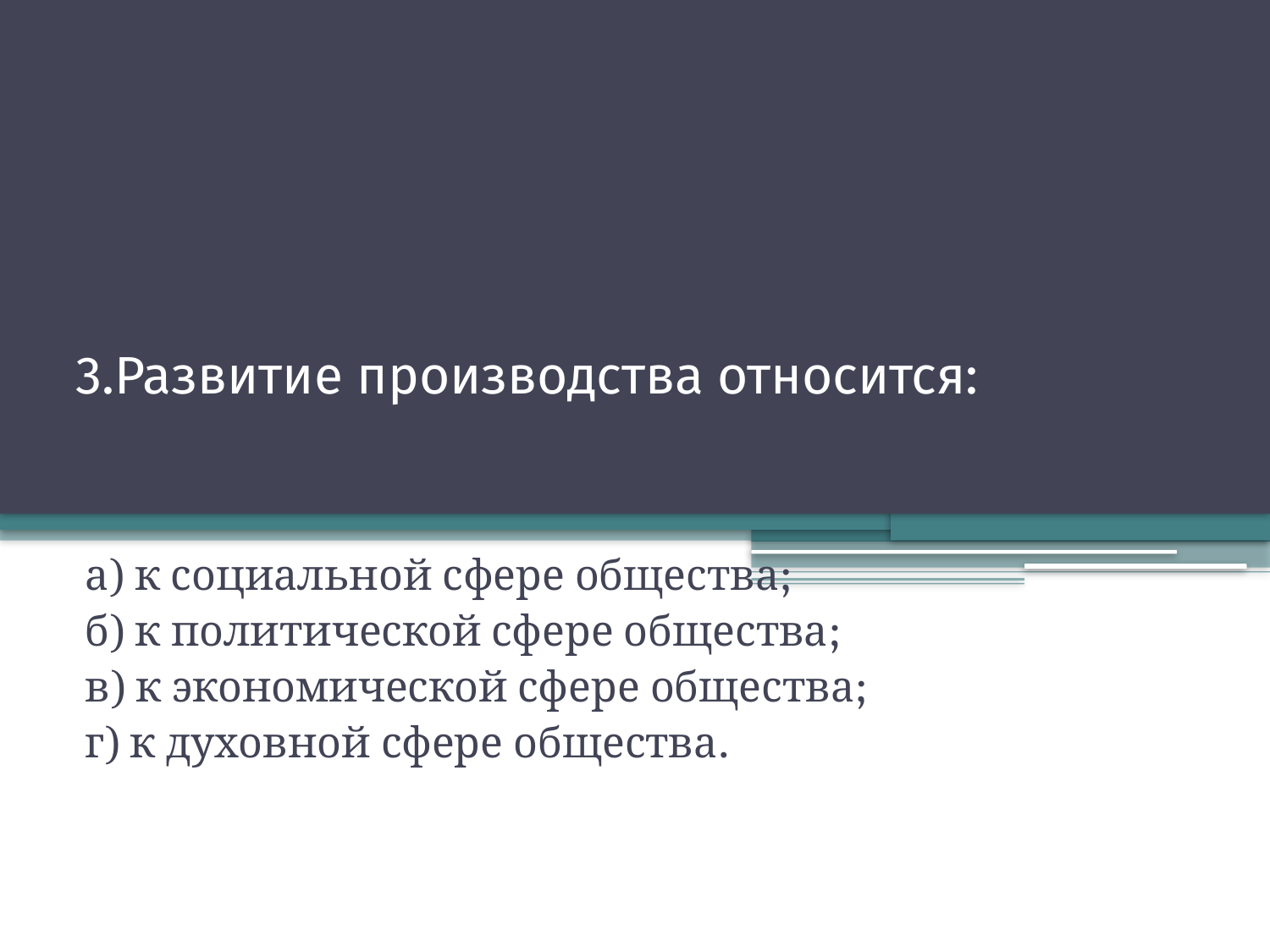

# 3.Развитие производства относится:
а) к социальной сфере общества;
б) к политической сфере общества;
в) к экономической сфере общества;
г) к духовной сфере общества.